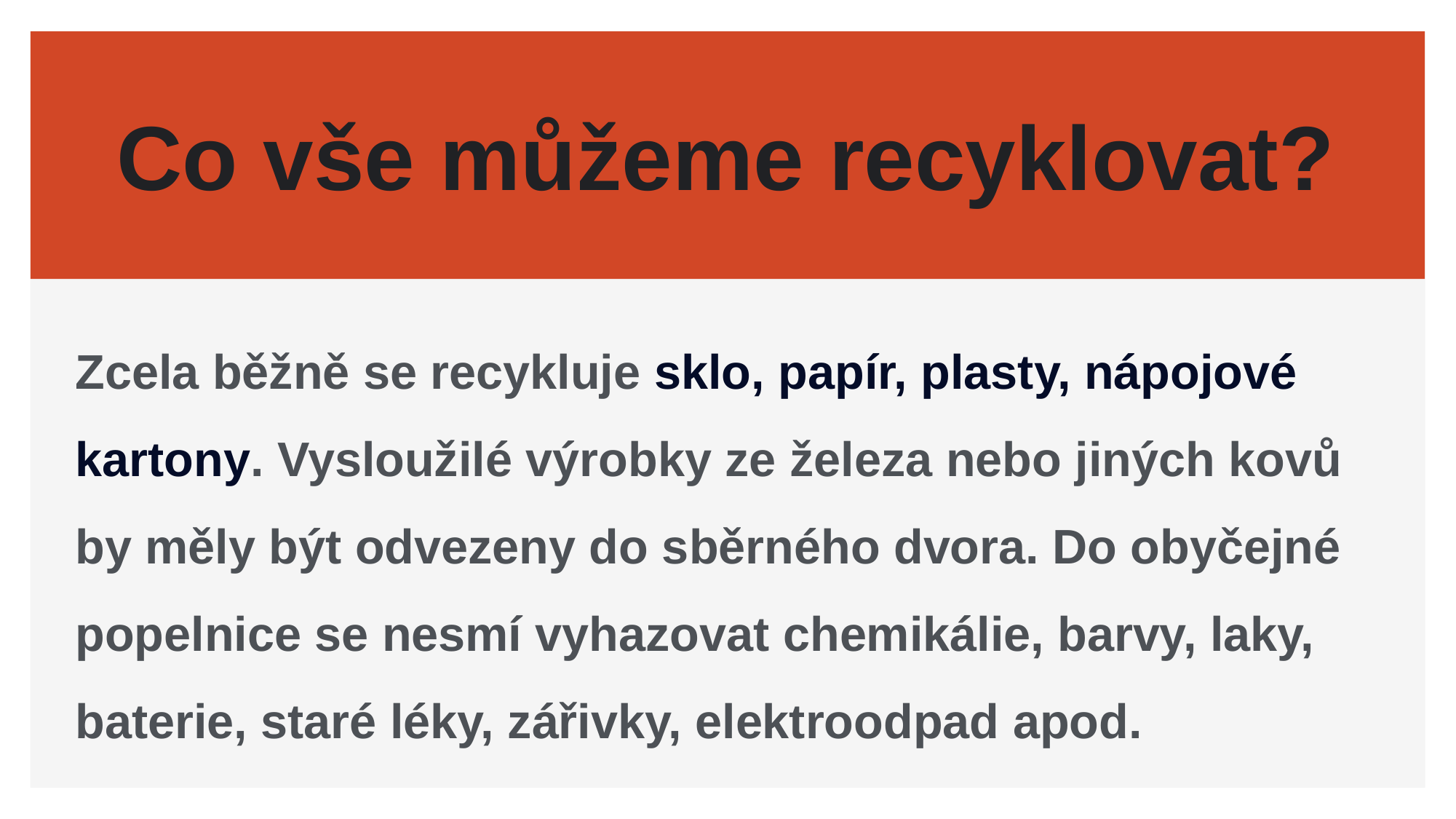

# Co vše můžeme recyklovat?
Zcela běžně se recykluje sklo, papír, plasty, nápojové kartony. Vysloužilé výrobky ze železa nebo jiných kovů by měly být odvezeny do sběrného dvora. Do obyčejné popelnice se nesmí vyhazovat chemikálie, barvy, laky, baterie, staré léky, zářivky, elektroodpad apod.